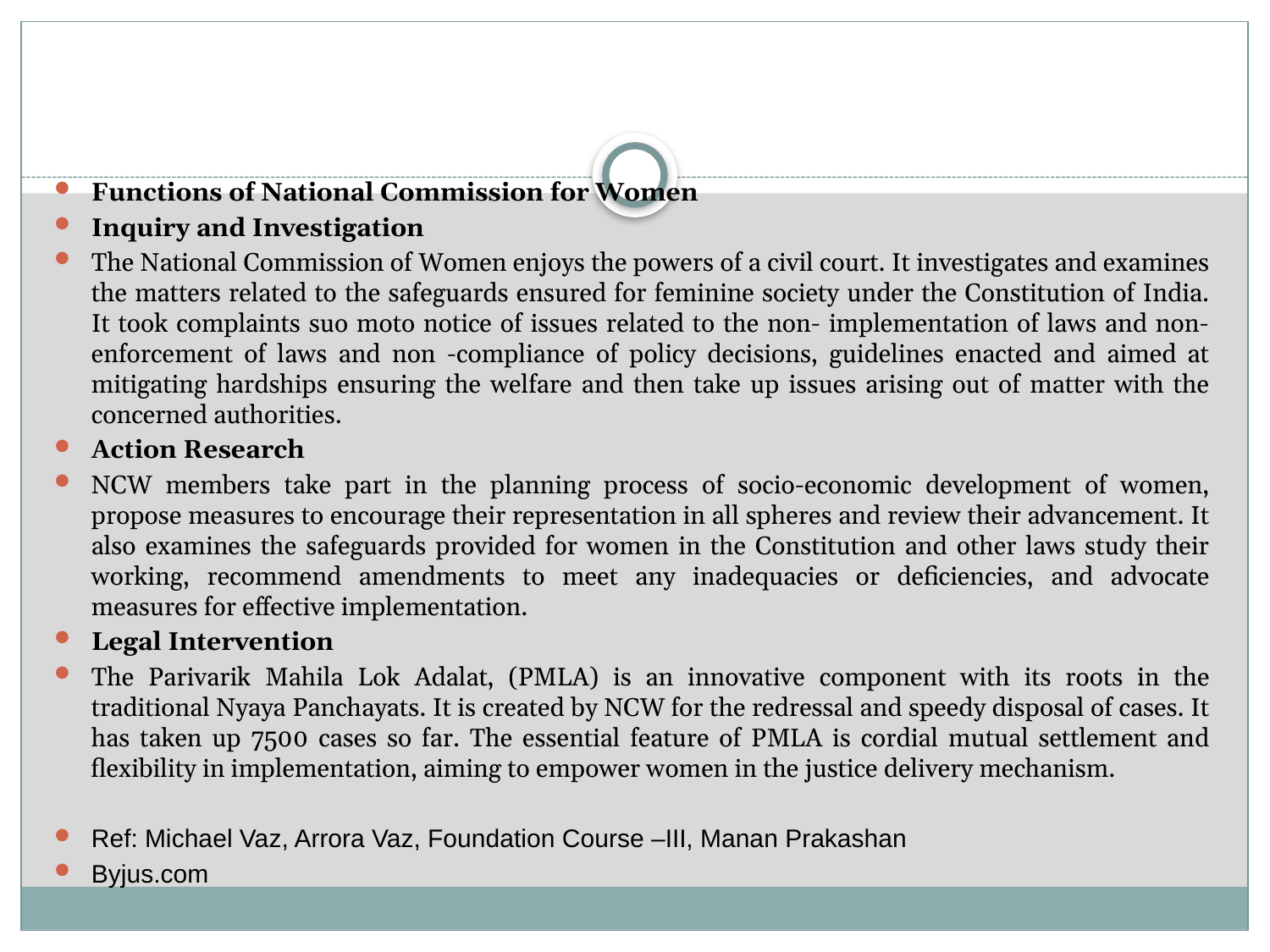

#
Functions of National Commission for Women
Inquiry and Investigation
The National Commission of Women enjoys the powers of a civil court. It investigates and examines the matters related to the safeguards ensured for feminine society under the Constitution of India. It took complaints suo moto notice of issues related to the non- implementation of laws and non- enforcement of laws and non -compliance of policy decisions, guidelines enacted and aimed at mitigating hardships ensuring the welfare and then take up issues arising out of matter with the concerned authorities.
Action Research
NCW members take part in the planning process of socio-economic development of women, propose measures to encourage their representation in all spheres and review their advancement. It also examines the safeguards provided for women in the Constitution and other laws study their working, recommend amendments to meet any inadequacies or deficiencies, and advocate measures for effective implementation.
Legal Intervention
The Parivarik Mahila Lok Adalat, (PMLA) is an innovative component with its roots in the traditional Nyaya Panchayats. It is created by NCW for the redressal and speedy disposal of cases. It has taken up 7500 cases so far. The essential feature of PMLA is cordial mutual settlement and flexibility in implementation, aiming to empower women in the justice delivery mechanism.

Ref: Michael Vaz, Arrora Vaz, Foundation Course –III, Manan Prakashan
Byjus.com